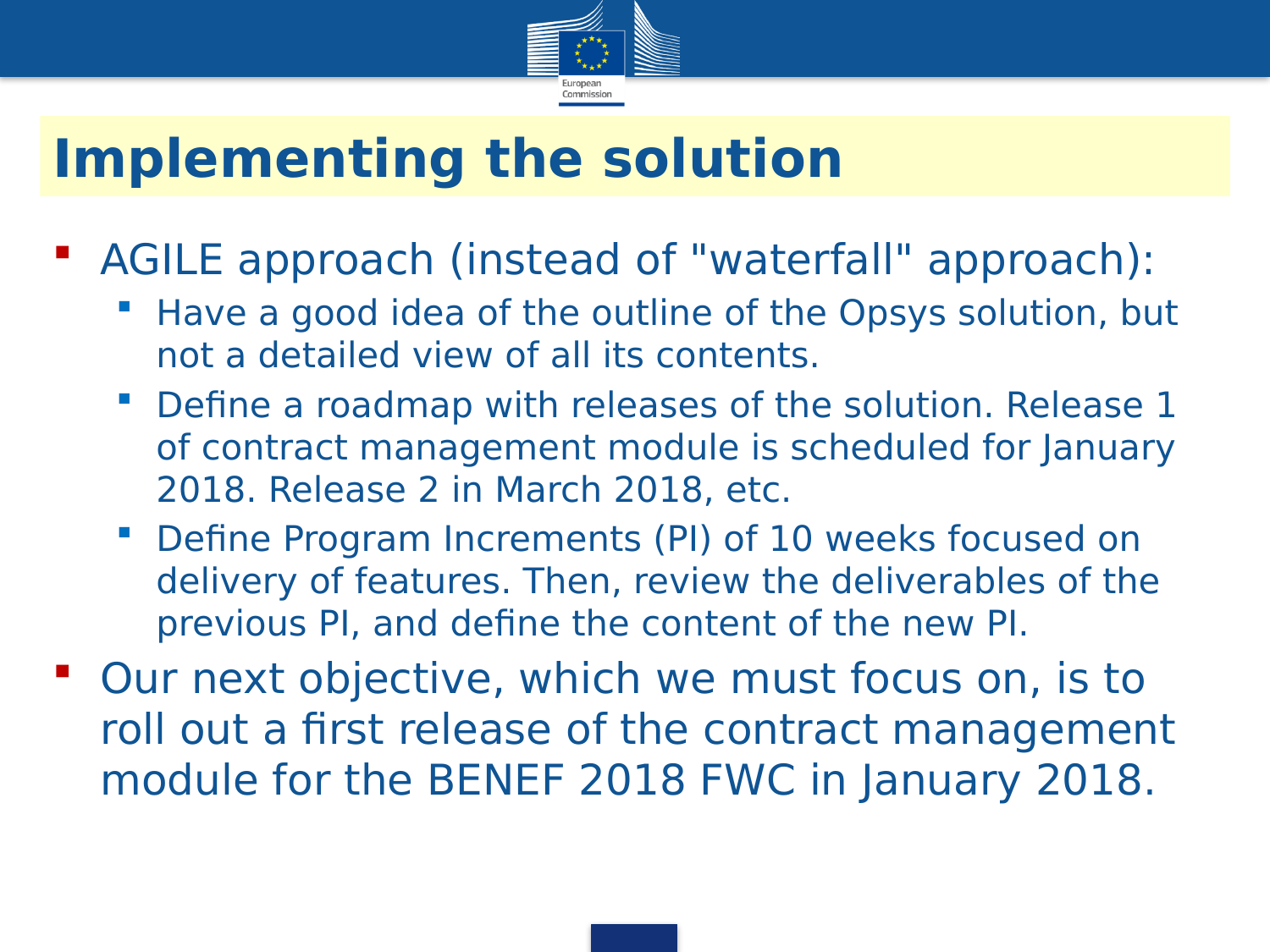

# Implementing the solution
AGILE approach (instead of "waterfall" approach):
Have a good idea of the outline of the Opsys solution, but not a detailed view of all its contents.
Define a roadmap with releases of the solution. Release 1 of contract management module is scheduled for January 2018. Release 2 in March 2018, etc.
Define Program Increments (PI) of 10 weeks focused on delivery of features. Then, review the deliverables of the previous PI, and define the content of the new PI.
Our next objective, which we must focus on, is to roll out a first release of the contract management module for the BENEF 2018 FWC in January 2018.